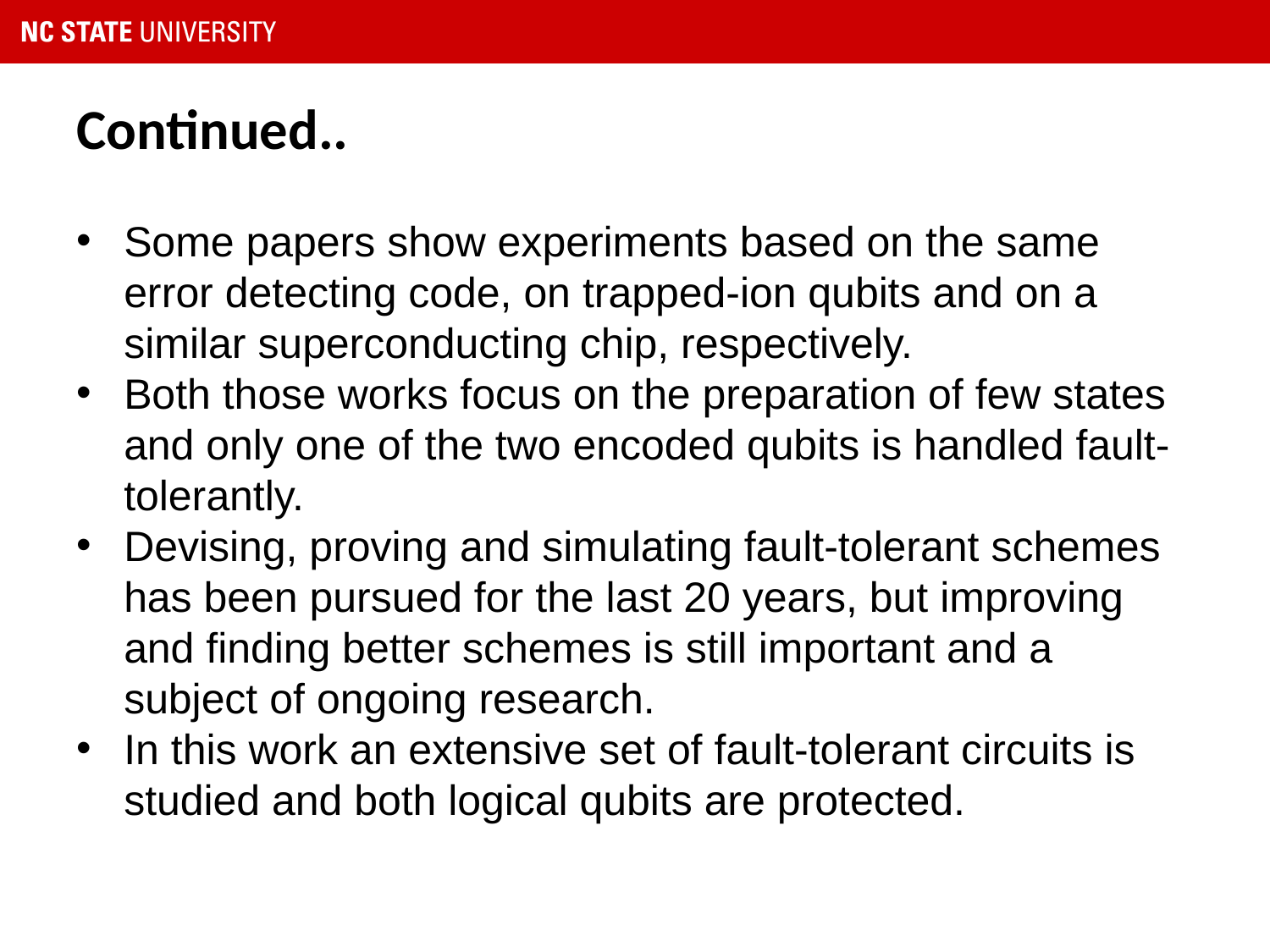

# Continued..

Some papers show experiments based on the same error detecting code, on trapped-ion qubits and on a similar superconducting chip, respectively.
Both those works focus on the preparation of few states and only one of the two encoded qubits is handled fault-tolerantly.
Devising, proving and simulating fault-tolerant schemes has been pursued for the last 20 years, but improving and finding better schemes is still important and a subject of ongoing research.
In this work an extensive set of fault-tolerant circuits is studied and both logical qubits are protected.